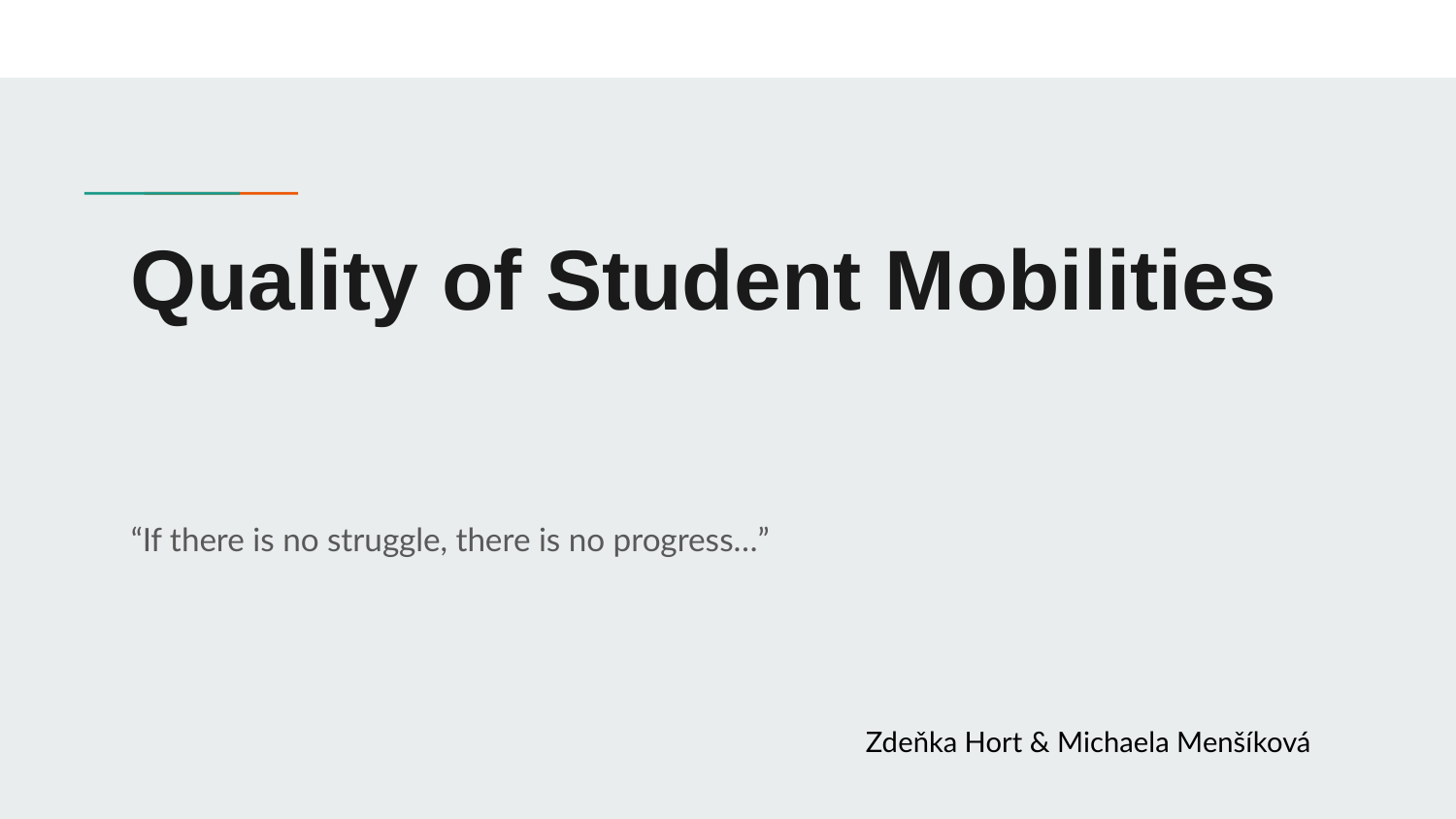

# Quality of Student Mobilities
“If there is no struggle, there is no progress…”
Zdeňka Hort & Michaela Menšíková